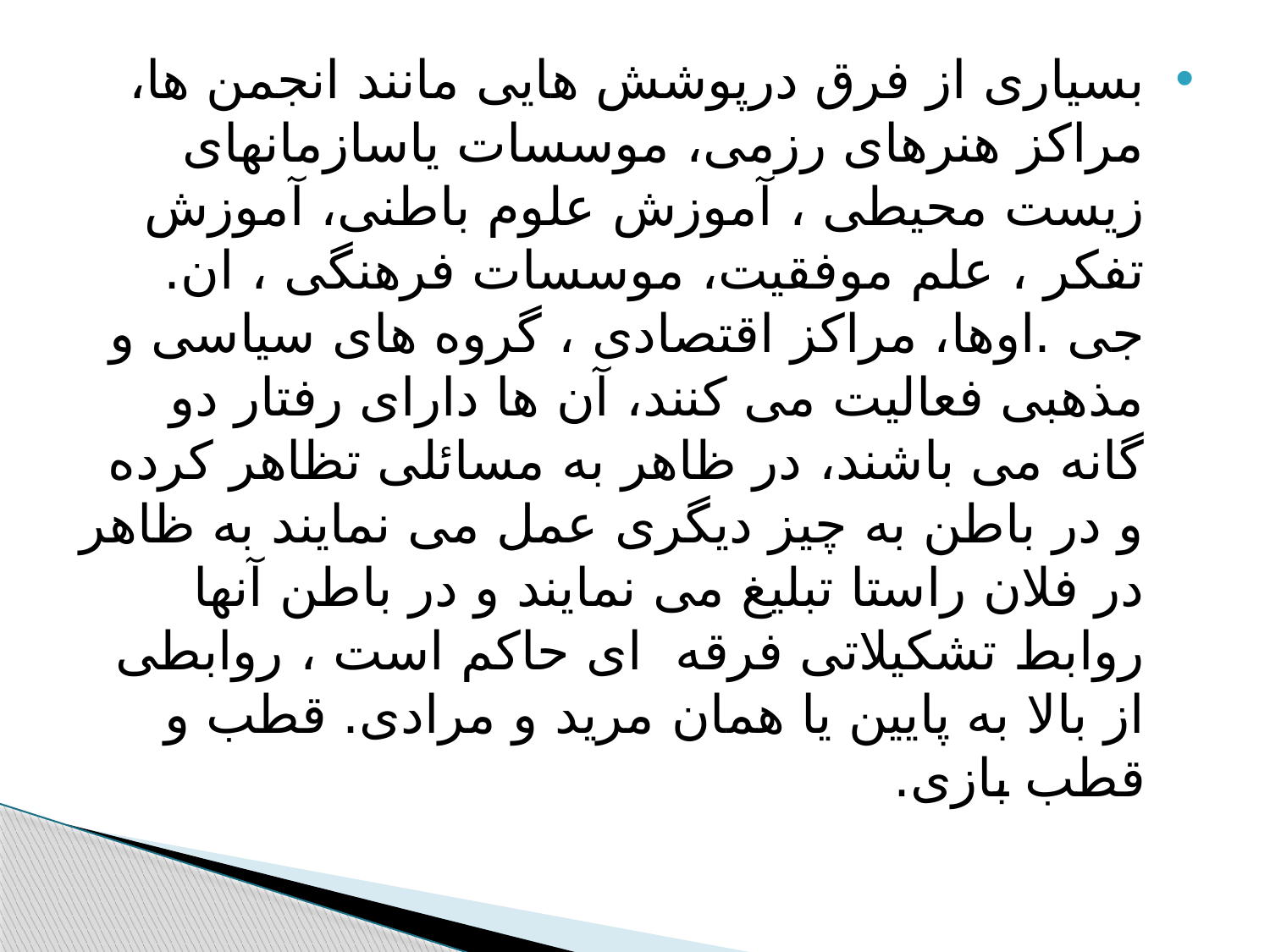

#
بسیاری از فرق درپوشش هایی مانند انجمن ها، مراکز هنرهای رزمی، موسسات یاسازمانهای زیست محیطی ، آموزش علوم باطنی، آموزش تفکر ، علم موفقیت، موسسات فرهنگی ، ان. جی .اوها، مراکز اقتصادی ، گروه های سیاسی و مذهبی فعالیت می کنند، آن ها دارای رفتار دو گانه می باشند، در ظاهر به مسائلی تظاهر کرده و در باطن به چیز دیگری عمل می نمایند به ظاهر در فلان راستا تبلیغ می نمایند و در باطن آنها روابط تشکیلاتی فرقه  ای حاکم است ، روابطی از بالا به پایین یا همان مرید و مرادی. قطب و قطب بازی.